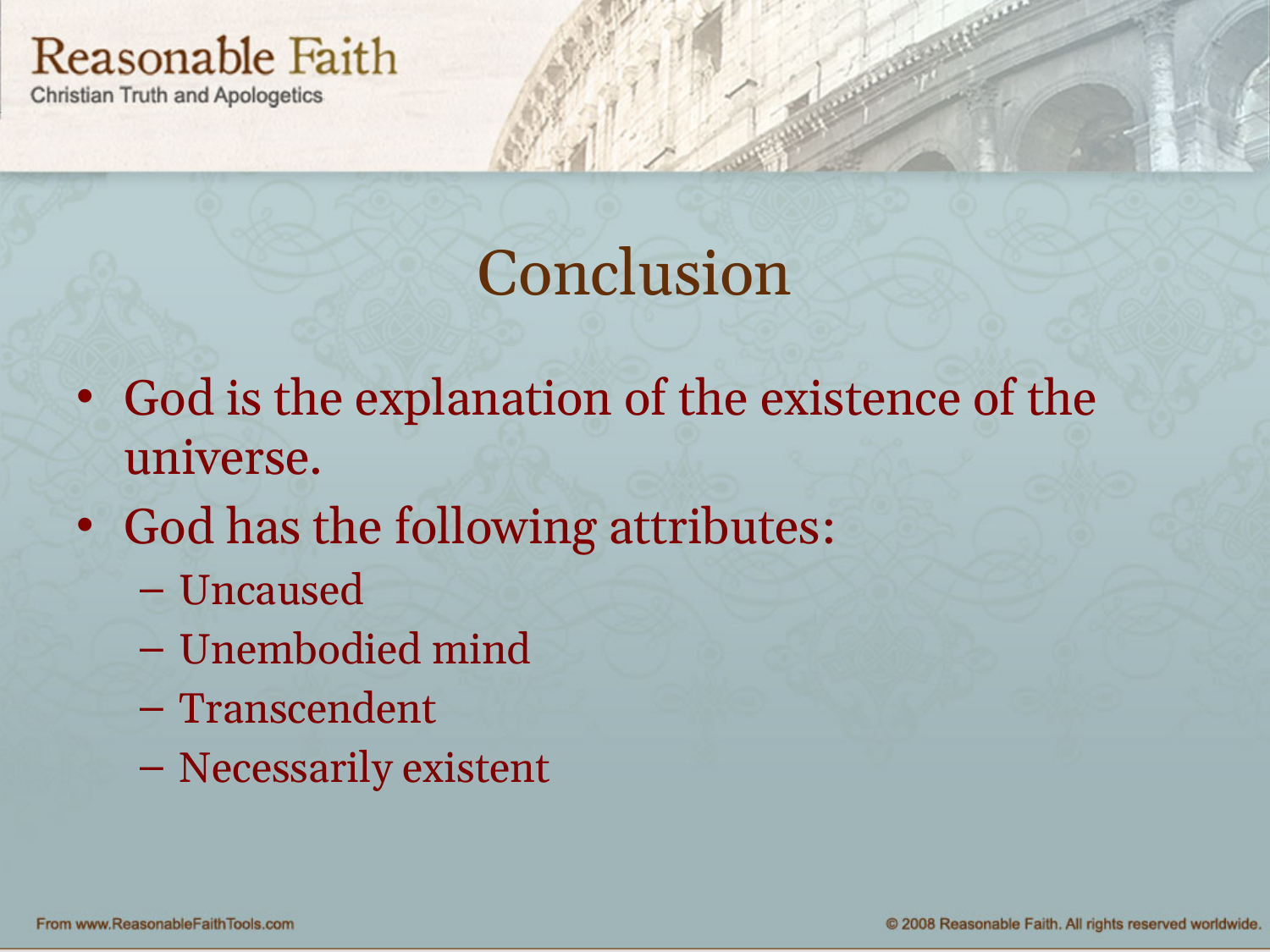

# Conclusion
God is the explanation of the existence of the universe.
God has the following attributes:
Uncaused
Unembodied mind
Transcendent
Necessarily existent